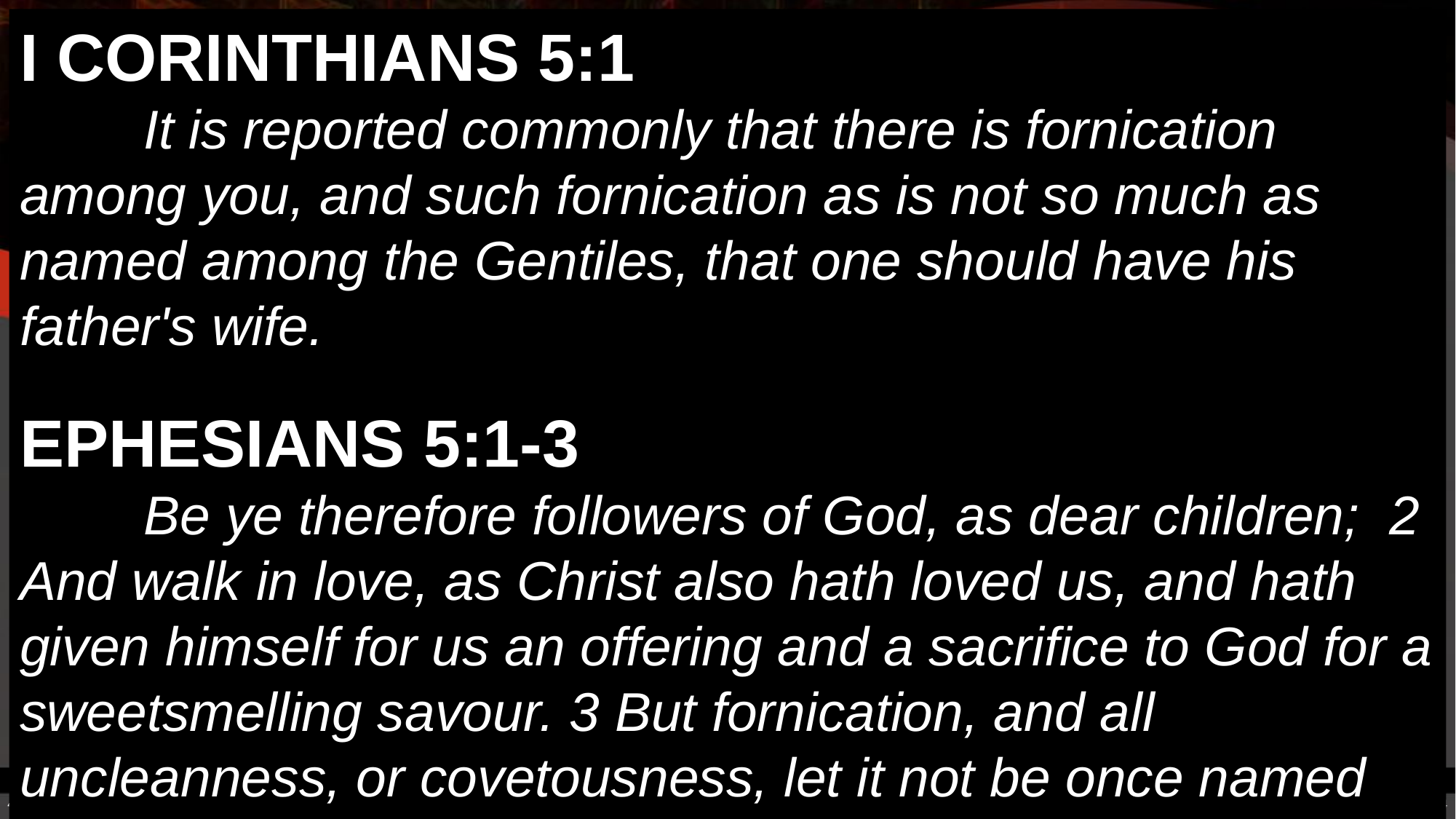

I CORINTHIANS 5:1
	 It is reported commonly that there is fornication among you, and such fornication as is not so much as named among the Gentiles, that one should have his father's wife.

EPHESIANS 5:1-3
	 Be ye therefore followers of God, as dear children;  2 And walk in love, as Christ also hath loved us, and hath given himself for us an offering and a sacrifice to God for a sweetsmelling savour. 3 But fornication, and all uncleanness, or covetousness, let it not be once named among you, as becometh saints;
4-9-2025
How Will I Know?
34